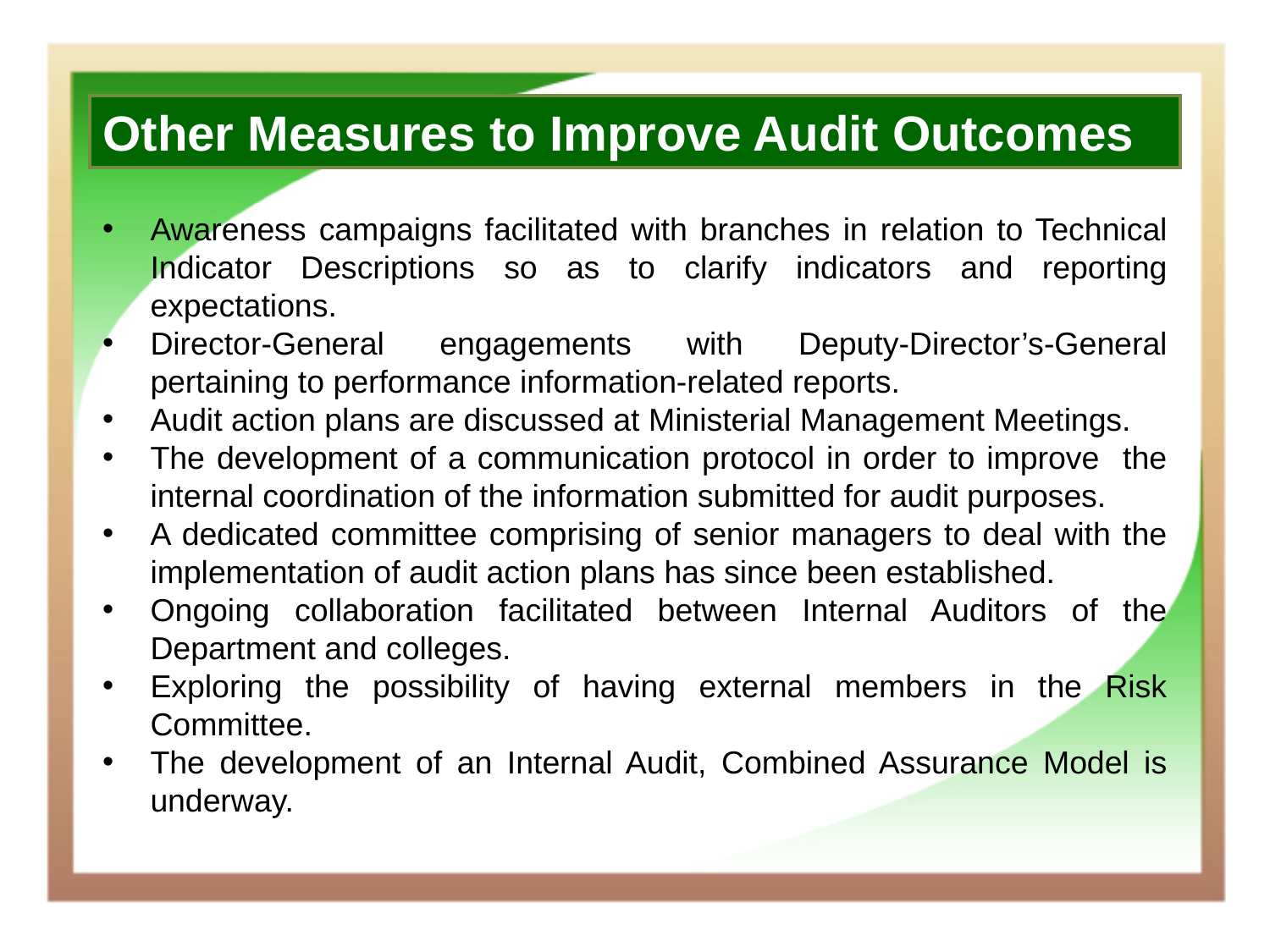

Other Measures to Improve Audit Outcomes

Awareness campaigns facilitated with branches in relation to Technical Indicator Descriptions so as to clarify indicators and reporting expectations.
Director-General engagements with Deputy-Director’s-General pertaining to performance information-related reports.
Audit action plans are discussed at Ministerial Management Meetings.
The development of a communication protocol in order to improve  the internal coordination of the information submitted for audit purposes.
A dedicated committee comprising of senior managers to deal with the implementation of audit action plans has since been established.
Ongoing collaboration facilitated between Internal Auditors of the Department and colleges.
Exploring the possibility of having external members in the Risk Committee.
The development of an Internal Audit, Combined Assurance Model is underway.